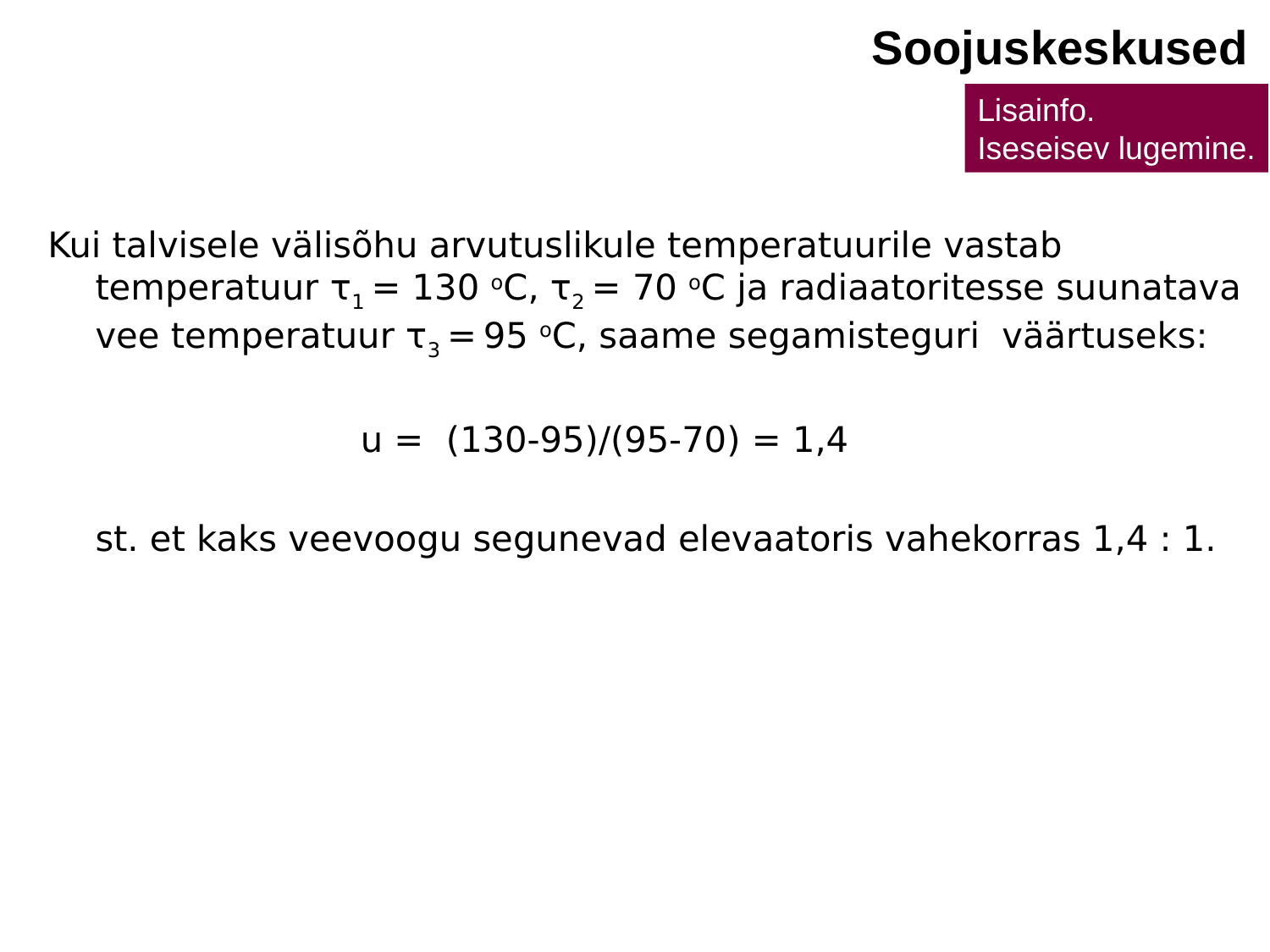

Soojuskeskused
Lisainfo.
Iseseisev lugemine.
Kui talvisele välisõhu arvutuslikule temperatuurile vastab temperatuur τ1 = 130 oC, τ2 = 70 oC ja radiaatoritesse suunatava vee temperatuur τ3 = 95 oC, saame segamisteguri  väärtuseks:

			 u =  (130-95)/(95-70) = 1,4

	st. et kaks veevoogu segunevad elevaatoris vahekorras 1,4 : 1.